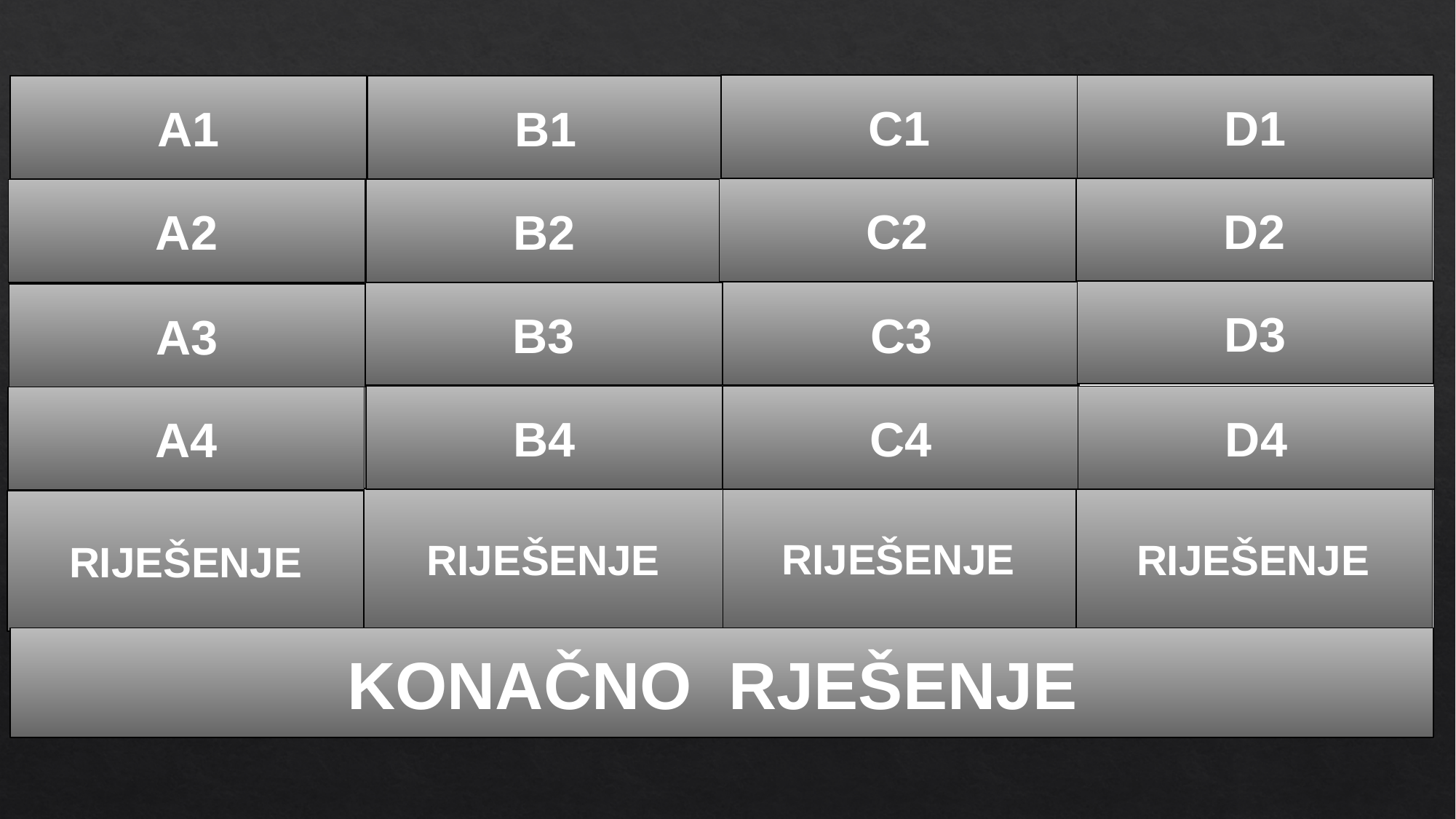

C1
D1
B1
A1
| HOROR | KRAĐA | KOCKE | LOPTICE |
| --- | --- | --- | --- |
| KRV | PRELAŽENJE MISIJA | 10 SRCA | PIKACHU |
| MRTVACI | DROGA | PVP | KRETANJE |
| JUMPSCARE | UBIJANJE | IGRANJE SA DRUGIMA | NESRETNI SLUČAJEVI |
| OUTLAST | GTA | MINECRAFT | POKEMON GO |
| IGRICE |  |  |  |
D2
C2
B2
A2
D3
C3
B3
A3
D4
C4
B4
A4
RIJEŠENJE
RIJEŠENJE
RIJEŠENJE
RIJEŠENJE
KONAČNO  RJEŠENJE